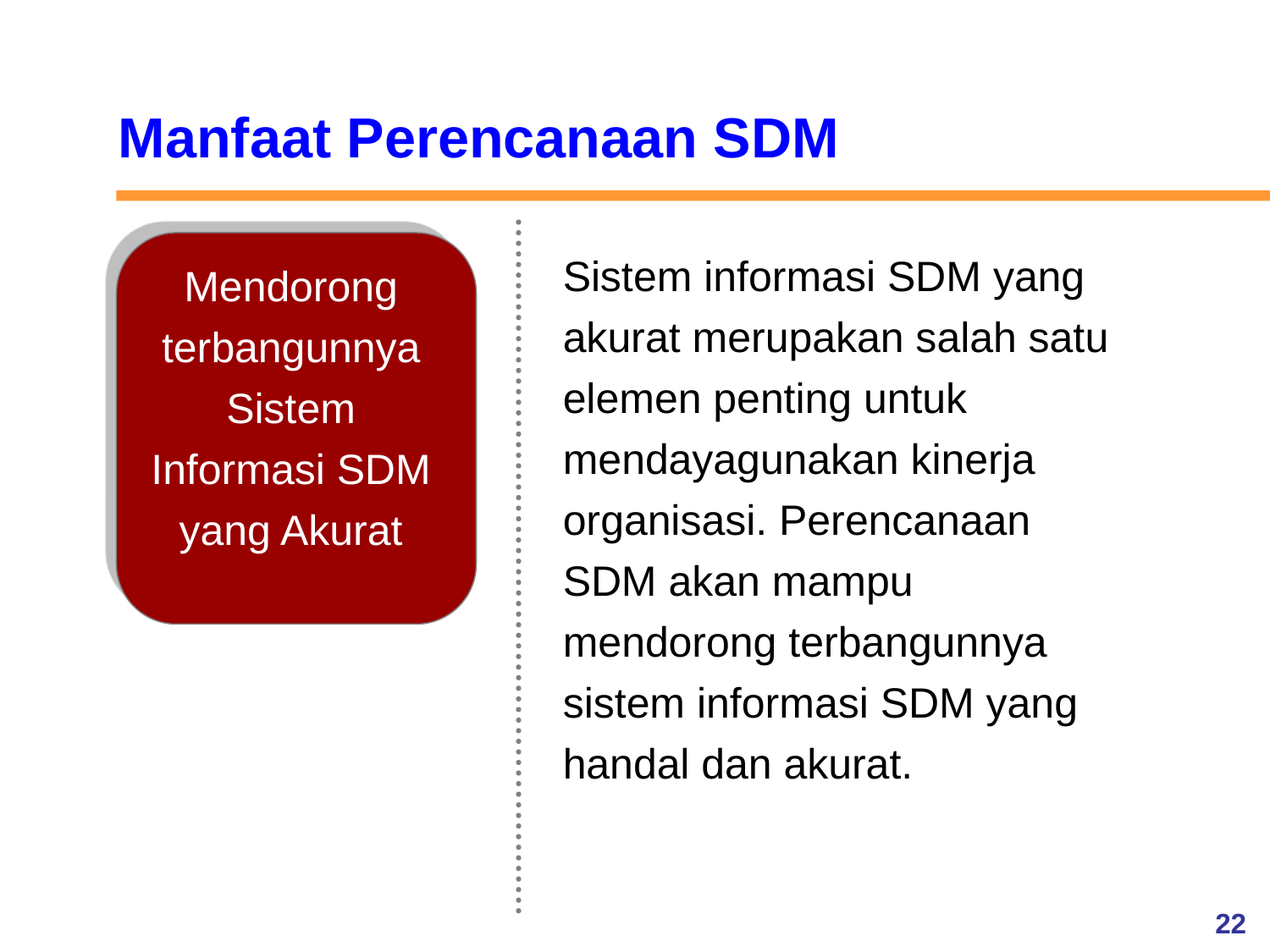

Manfaat Perencanaan SDM

Sistem informasi SDM yang akurat merupakan salah satu elemen penting untuk mendayagunakan kinerja organisasi. Perencanaan SDM akan mampu mendorong terbangunnya sistem informasi SDM yang handal dan akurat.
Mendorong terbangunnya Sistem Informasi SDM yang Akurat